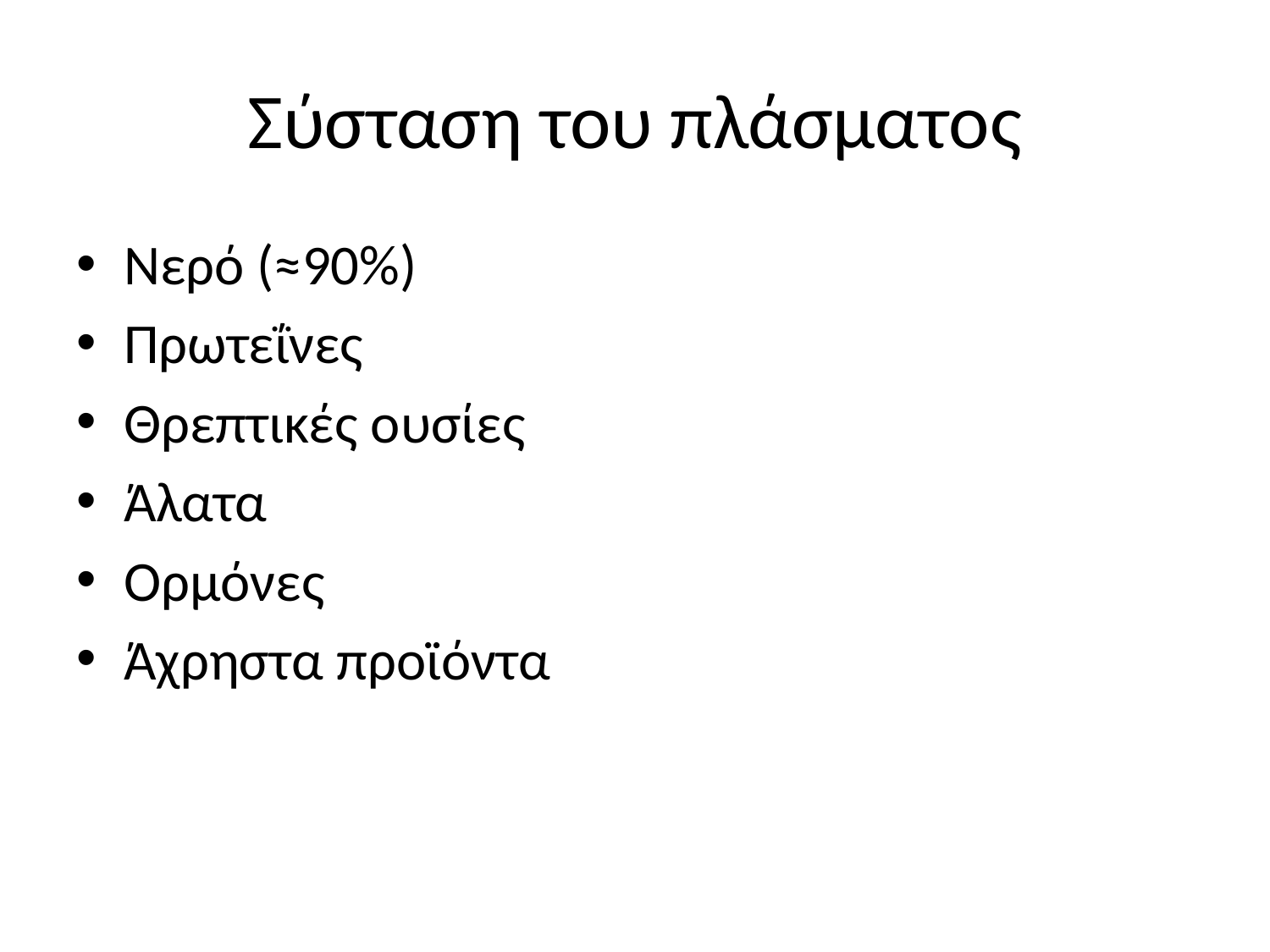

# Σύσταση του πλάσματος
Νερό (≈90%)
Πρωτεΐνες
Θρεπτικές ουσίες
Άλατα
Ορμόνες
Άχρηστα προϊόντα